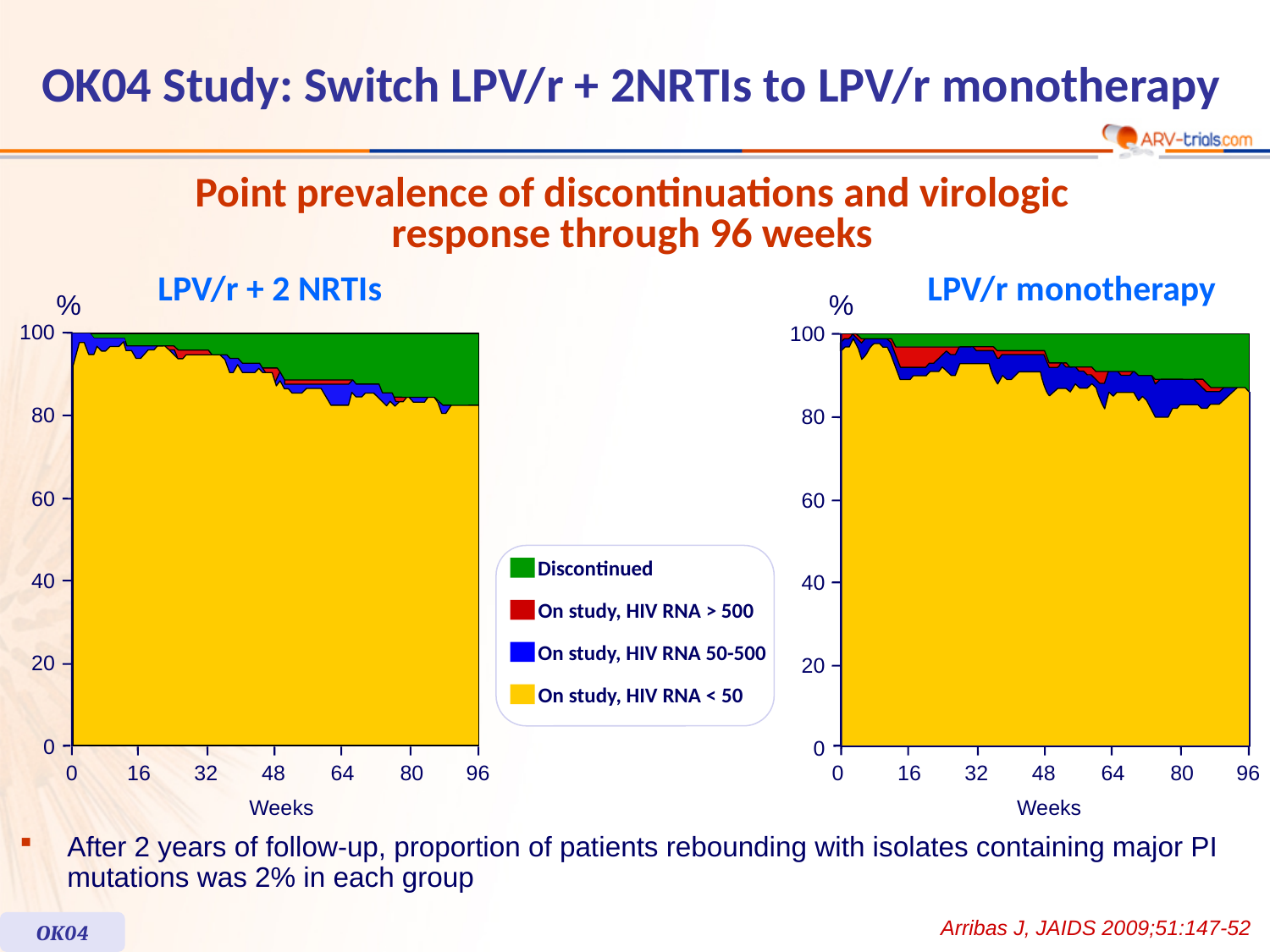

OK04 Study: Switch LPV/r + 2NRTIs to LPV/r monotherapy
# Point prevalence of discontinuations and virologic response through 96 weeks
LPV/r + 2 NRTIs
LPV/r monotherapy
%
100

80

60

40

20

0

0
16
32
48
64
80
96
Weeks
%
100

80

60

40

20

0

0
16
32
48
64
80
96
Weeks

Discontinued

On study, HIV RNA > 500

On study, HIV RNA 50-500

On study, HIV RNA < 50

After 2 years of follow-up, proportion of patients rebounding with isolates containing major PI mutations was 2% in each group
Arribas J, JAIDS 2009;51:147-52
OK04